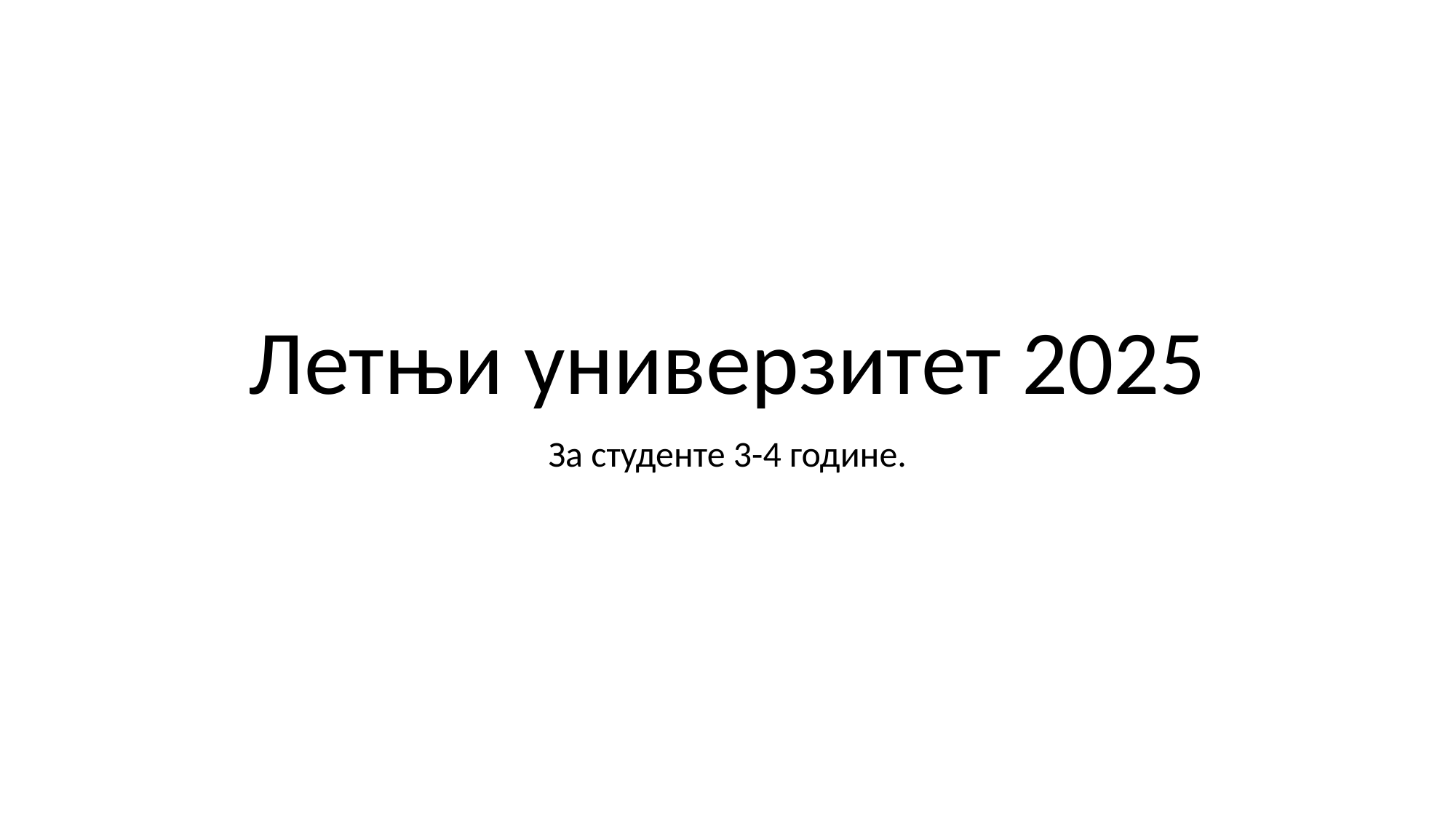

# Летњи универзитет 2025
За студенте 3-4 године.